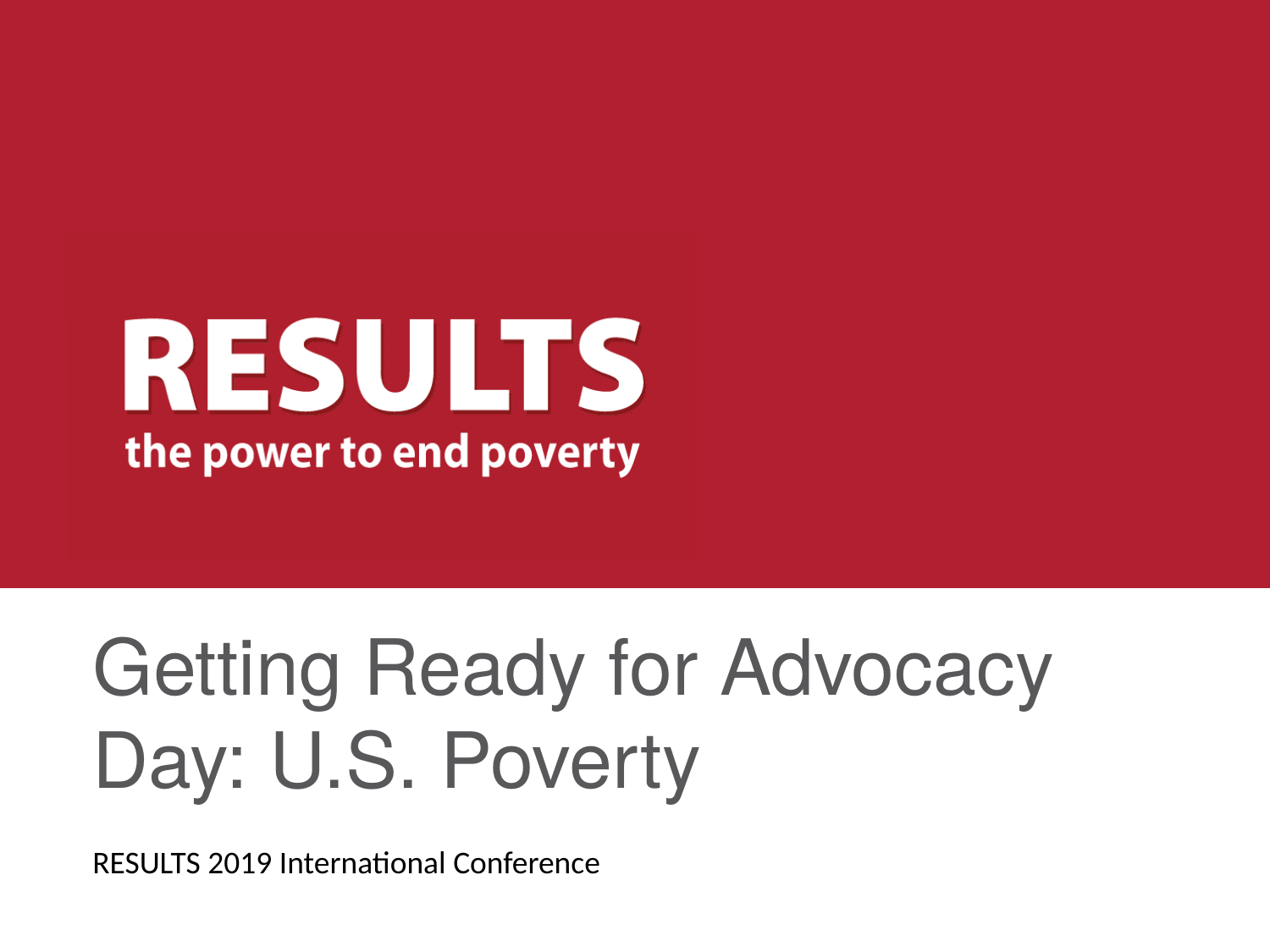

# Getting Ready for Advocacy Day: U.S. Poverty
RESULTS 2019 International Conference